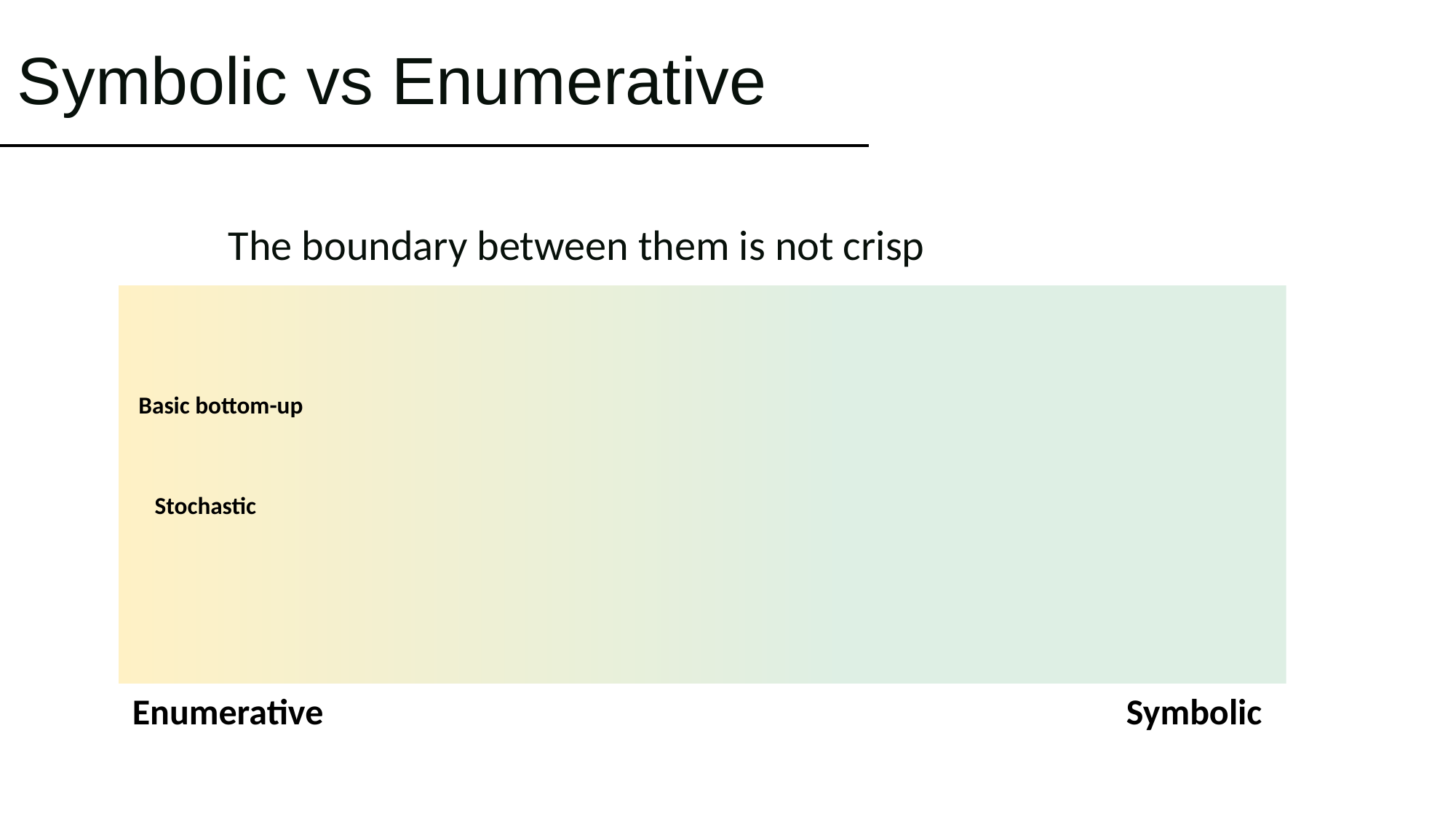

# Symbolic vs Enumerative
The boundary between them is not crisp

Basic bottom-up
Stochastic
Enumerative
Symbolic